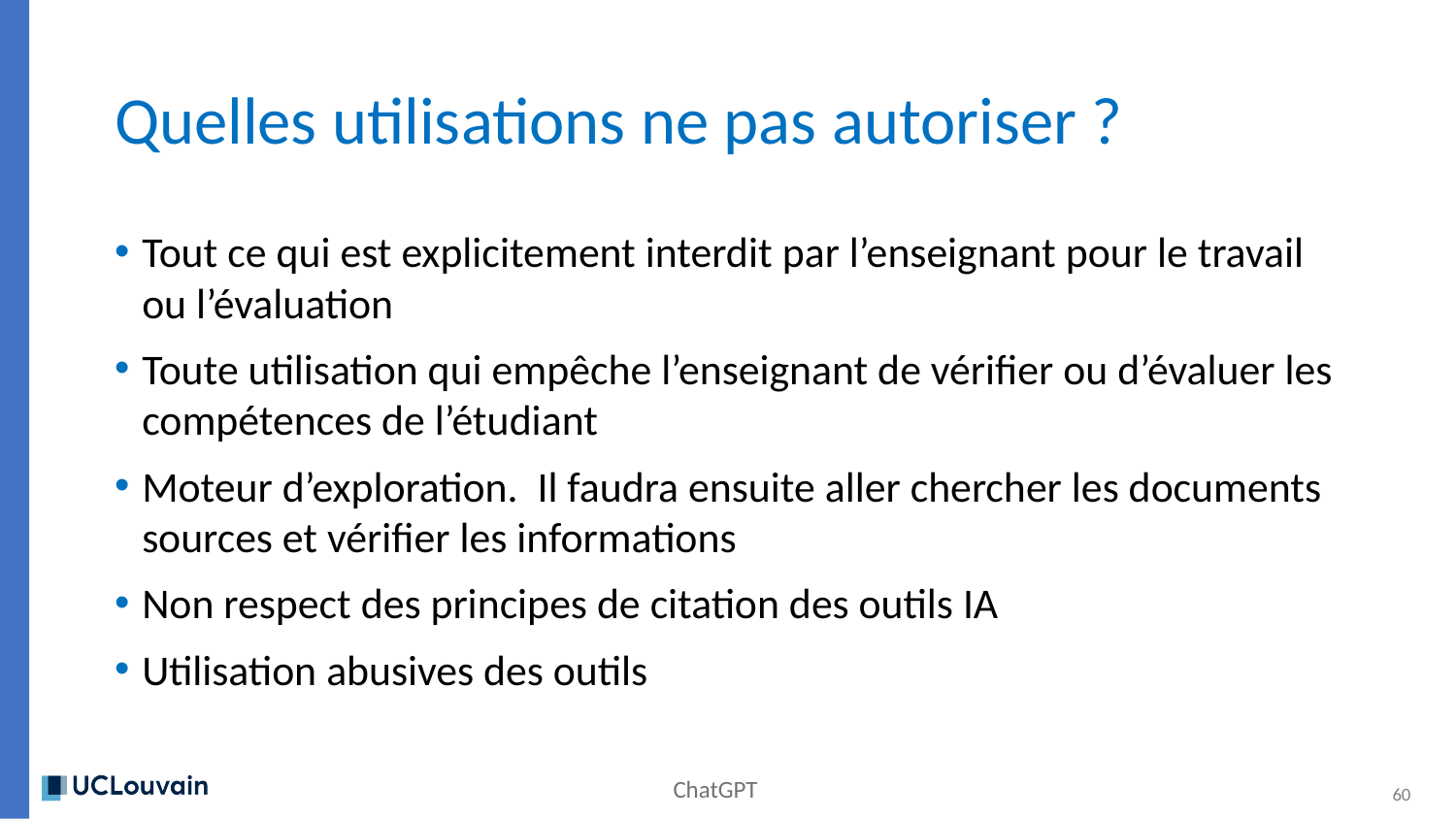

# Quelles utilisations ne pas autoriser ?
Tout ce qui est explicitement interdit par l’enseignant pour le travail ou l’évaluation
Toute utilisation qui empêche l’enseignant de vérifier ou d’évaluer les compétences de l’étudiant
Moteur d’exploration.  Il faudra ensuite aller chercher les documents sources et vérifier les informations
Non respect des principes de citation des outils IA
Utilisation abusives des outils